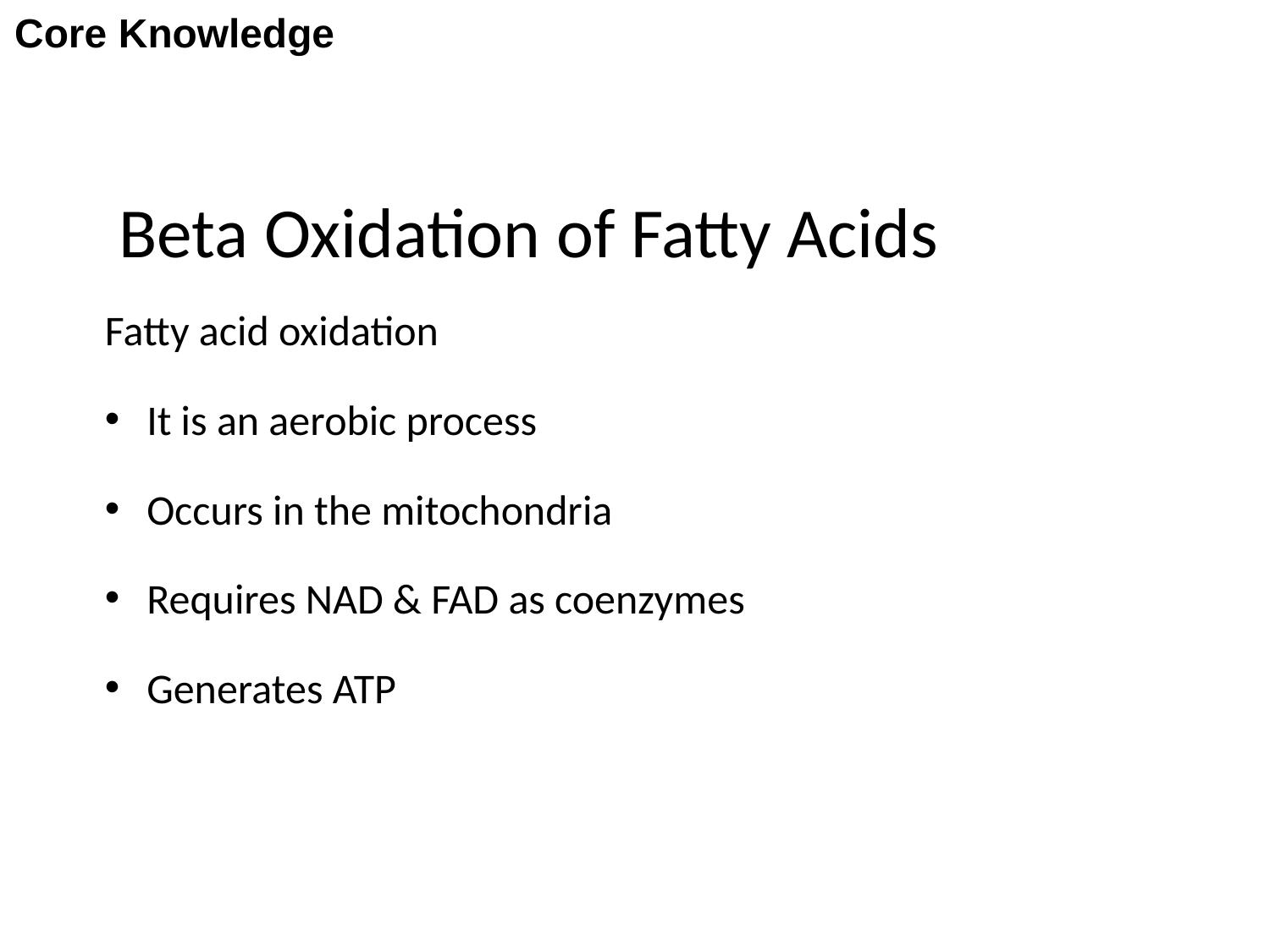

Core Knowledge

Beta Oxidation of Fatty Acids
Fatty acid oxidation
It is an aerobic process
Occurs in the mitochondria
Requires NAD & FAD as coenzymes
Generates ATP